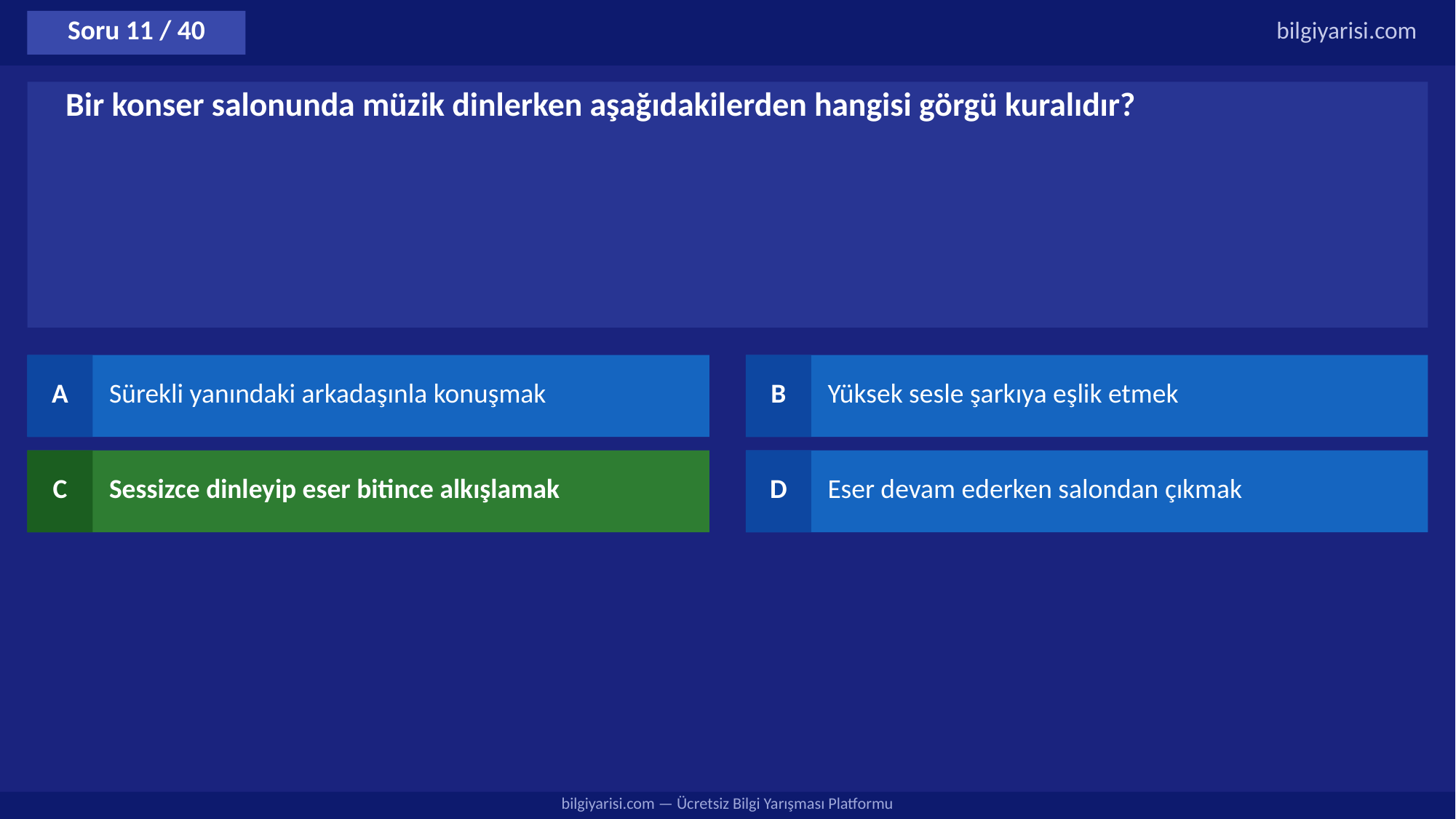

Soru 11 / 40
bilgiyarisi.com

Bir konser salonunda müzik dinlerken aşağıdakilerden hangisi görgü kuralıdır?

A
Sürekli yanındaki arkadaşınla konuşmak

B
Yüksek sesle şarkıya eşlik etmek

C
Sessizce dinleyip eser bitince alkışlamak

D
Eser devam ederken salondan çıkmak
bilgiyarisi.com — Ücretsiz Bilgi Yarışması Platformu